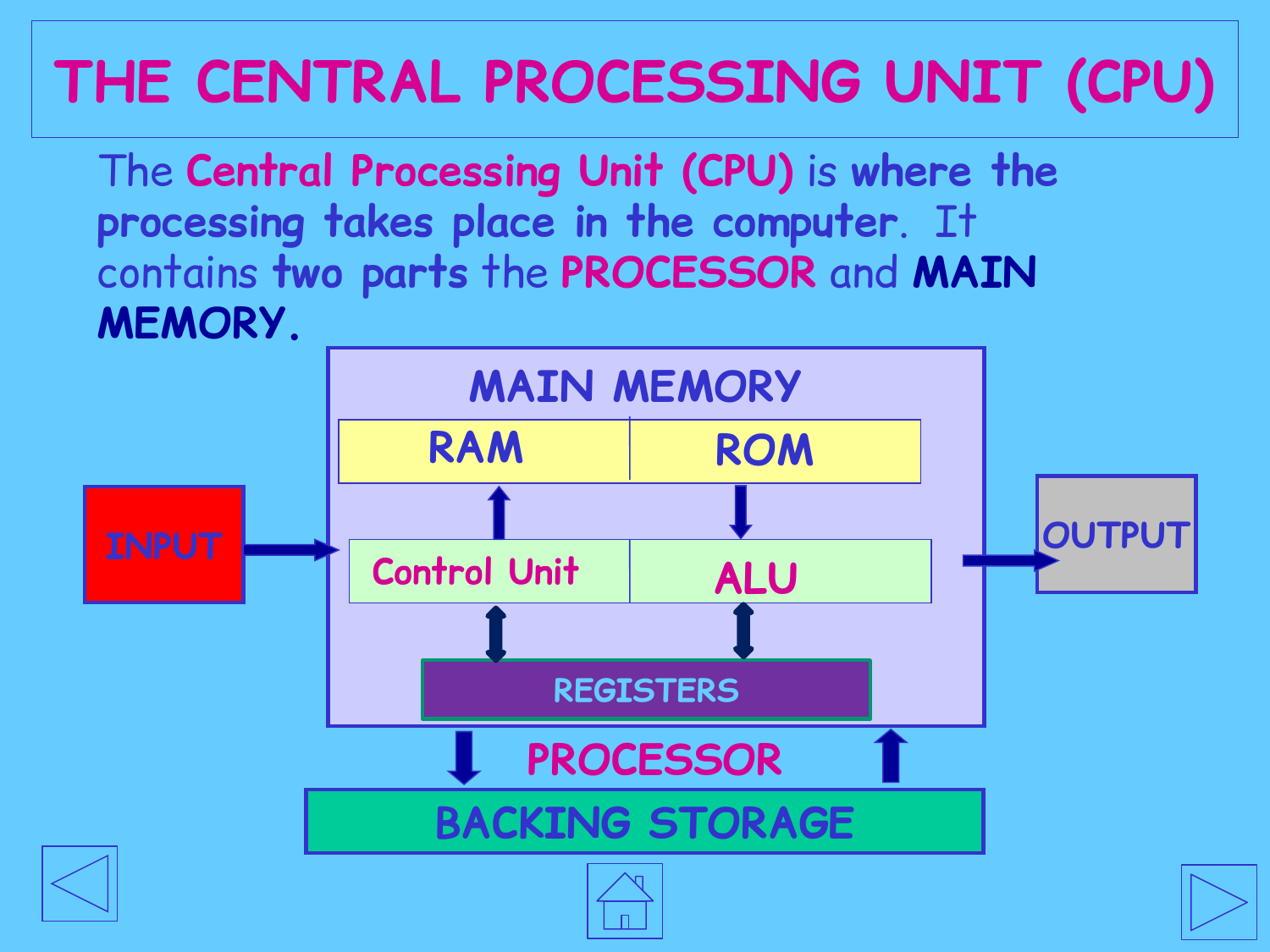

# THE CENTRAL PROCESSING UNIT (CPU)
The Central Processing Unit (CPU) is where the processing takes place in the computer.  It contains two parts the PROCESSOR and MAIN MEMORY.

MAIN MEMORY
RAM
ROM

OUTPUT

INPUT

Control Unit
ALU

REGISTERS
PROCESSOR

BACKING STORAGE